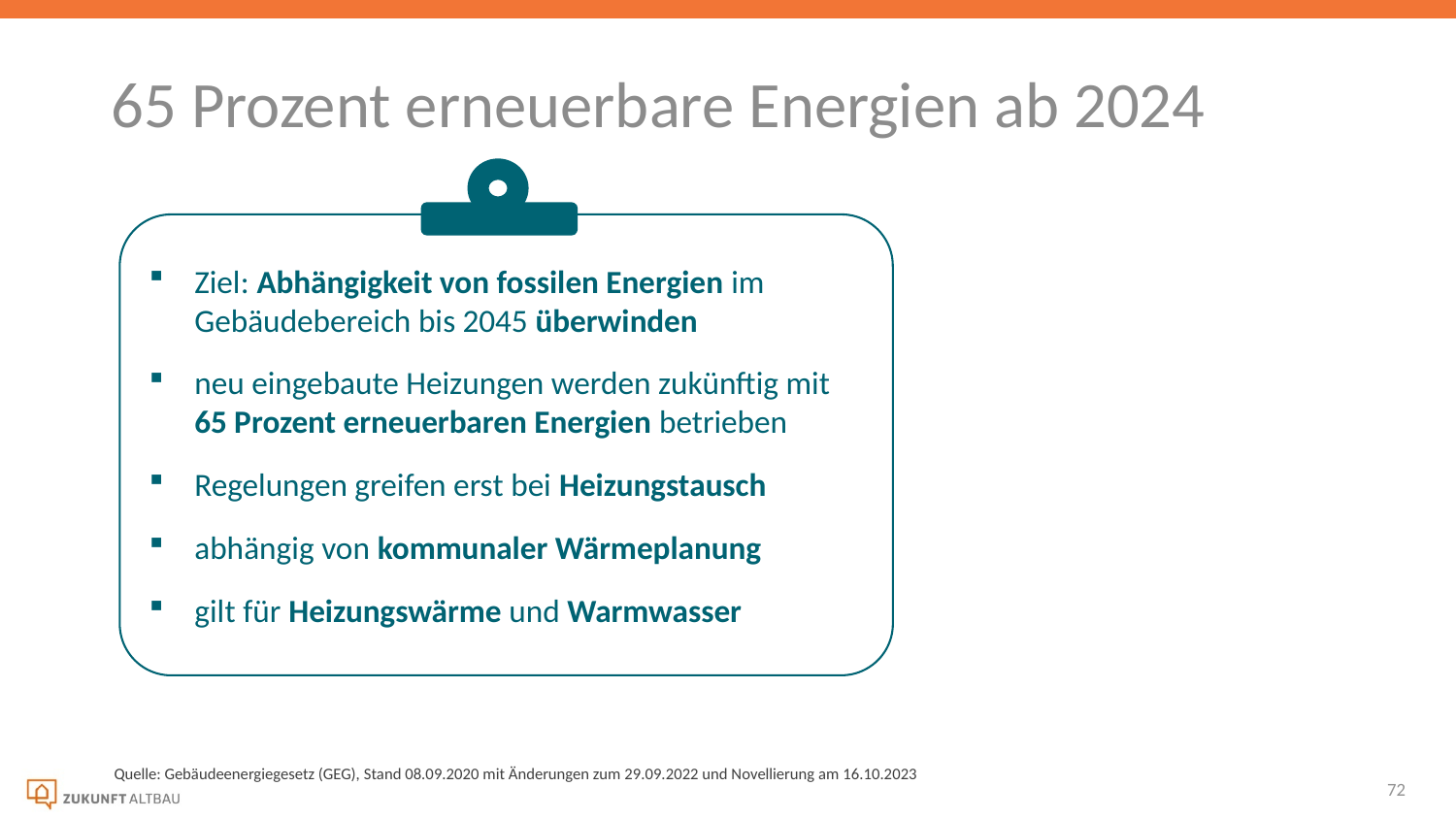

65 Prozent erneuerbare Energien ab 2024

Ziel: Abhängigkeit von fossilen Energien im Gebäudebereich bis 2045 überwinden
neu eingebaute Heizungen werden zukünftig mit
65 Prozent erneuerbaren Energien betrieben
Regelungen greifen erst bei Heizungstausch
abhängig von kommunaler Wärmeplanung
gilt für Heizungswärme und Warmwasser
Quelle: Gebäudeenergiegesetz (GEG), Stand 08.09.2020 mit Änderungen zum 29.09.2022 und Novellierung am 16.10.2023